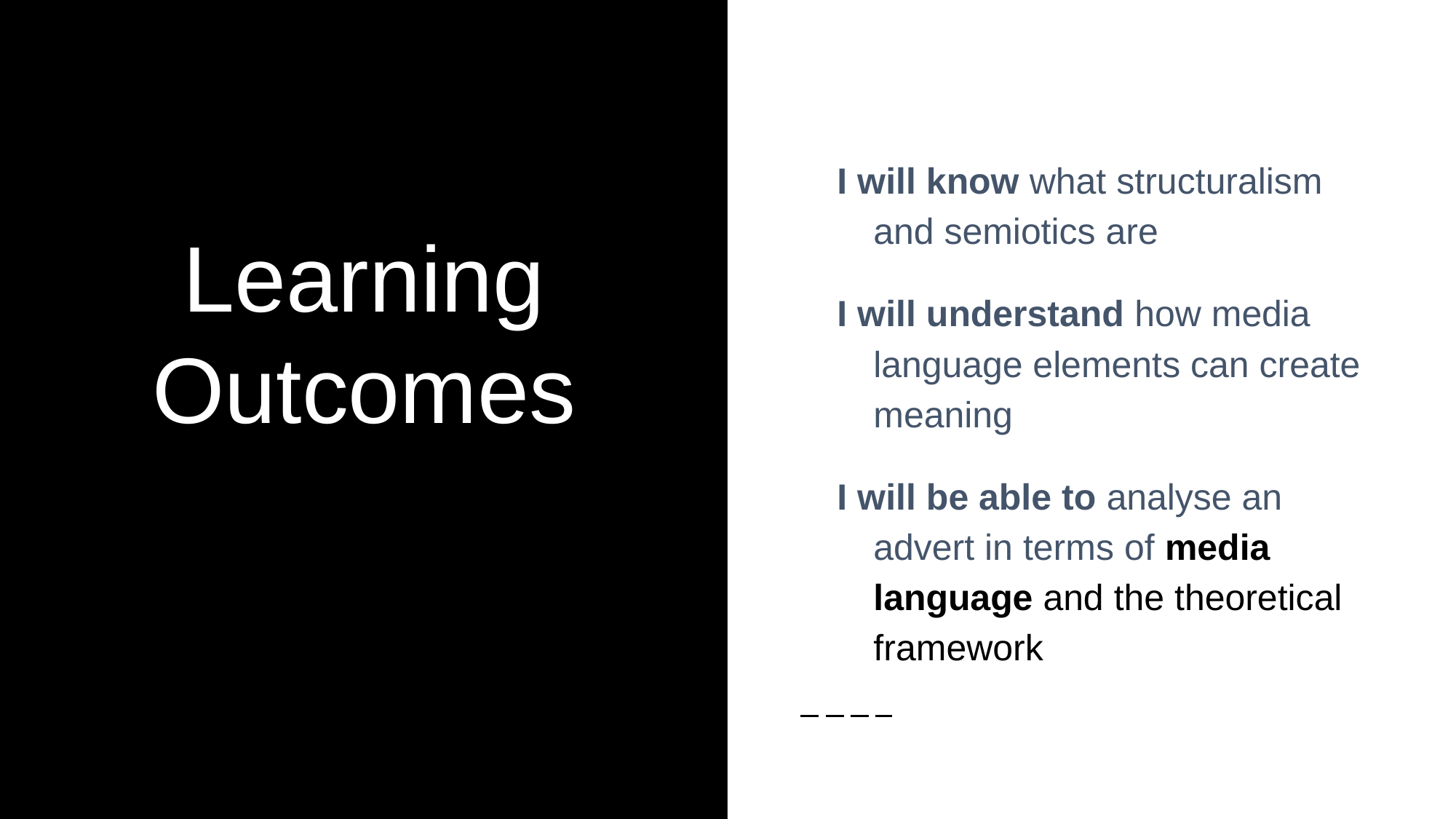

I will know what structuralism and semiotics are
I will understand how media language elements can create meaning
I will be able to analyse an advert in terms of media language and the theoretical framework
# Learning Outcomes